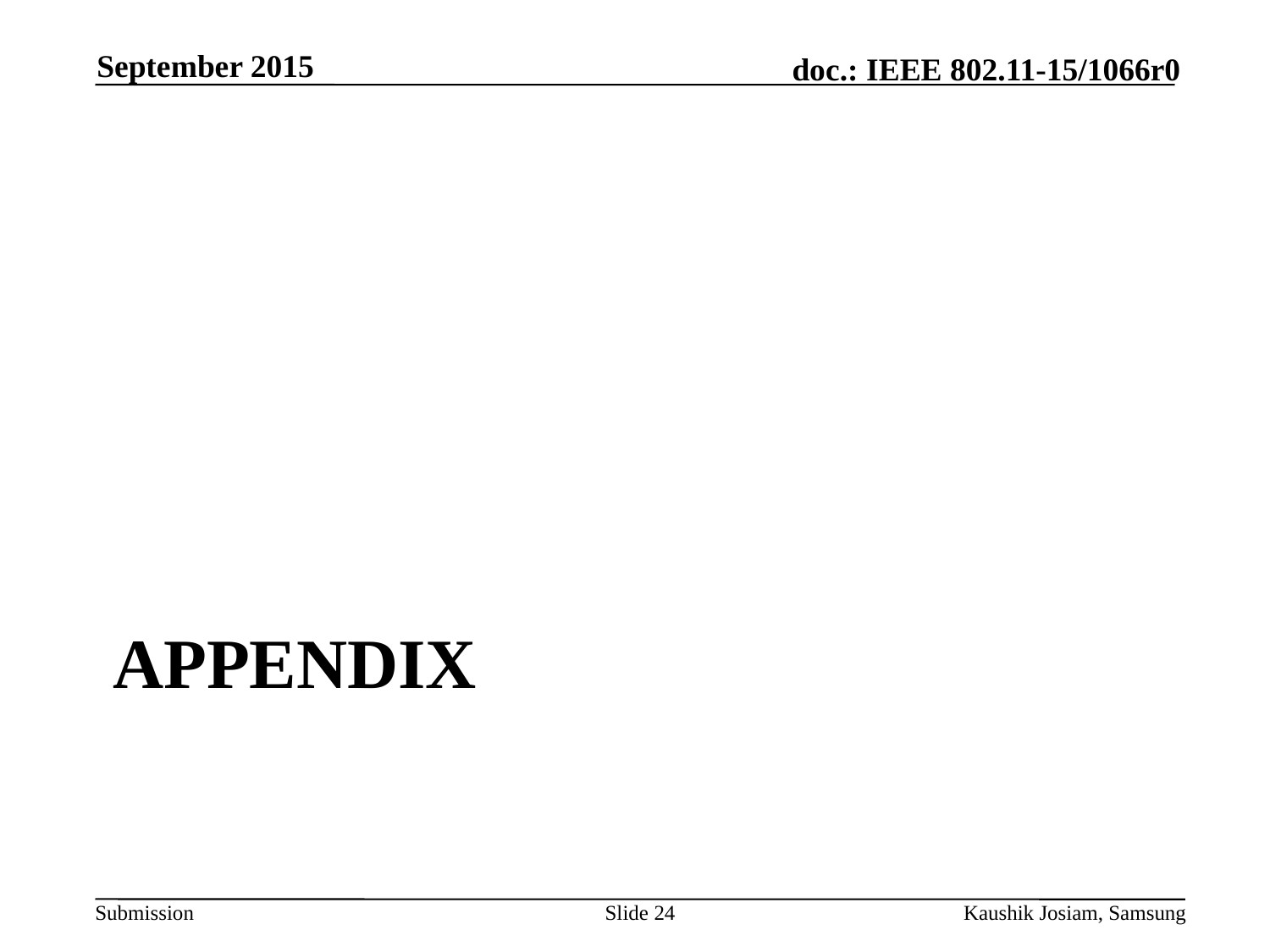

September 2015

# APPENDIX
Slide 24
Kaushik Josiam, Samsung